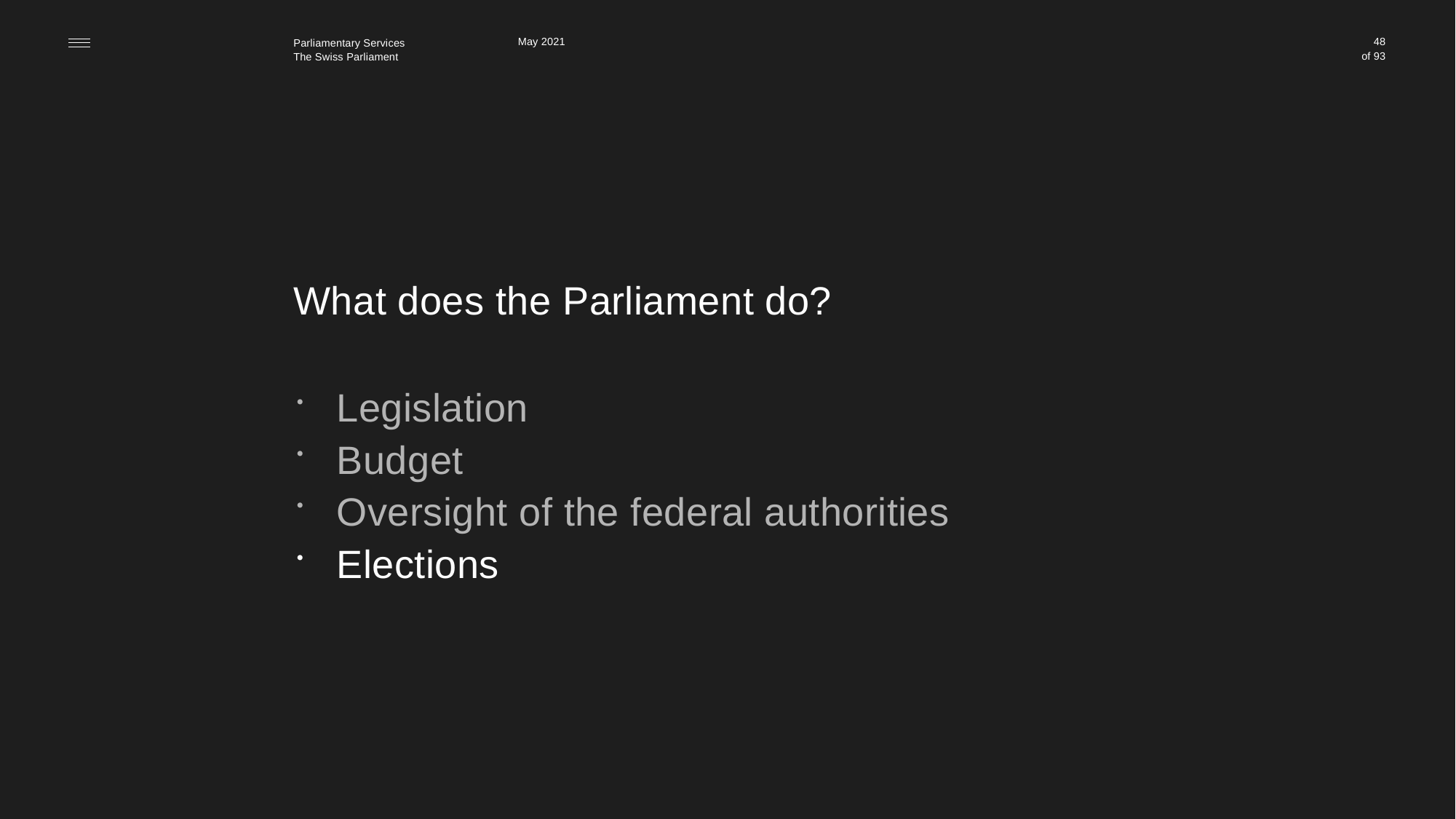

May 2021
48
# What does the Parliament do?
Legislation
Budget
Oversight of the federal authorities
Elections